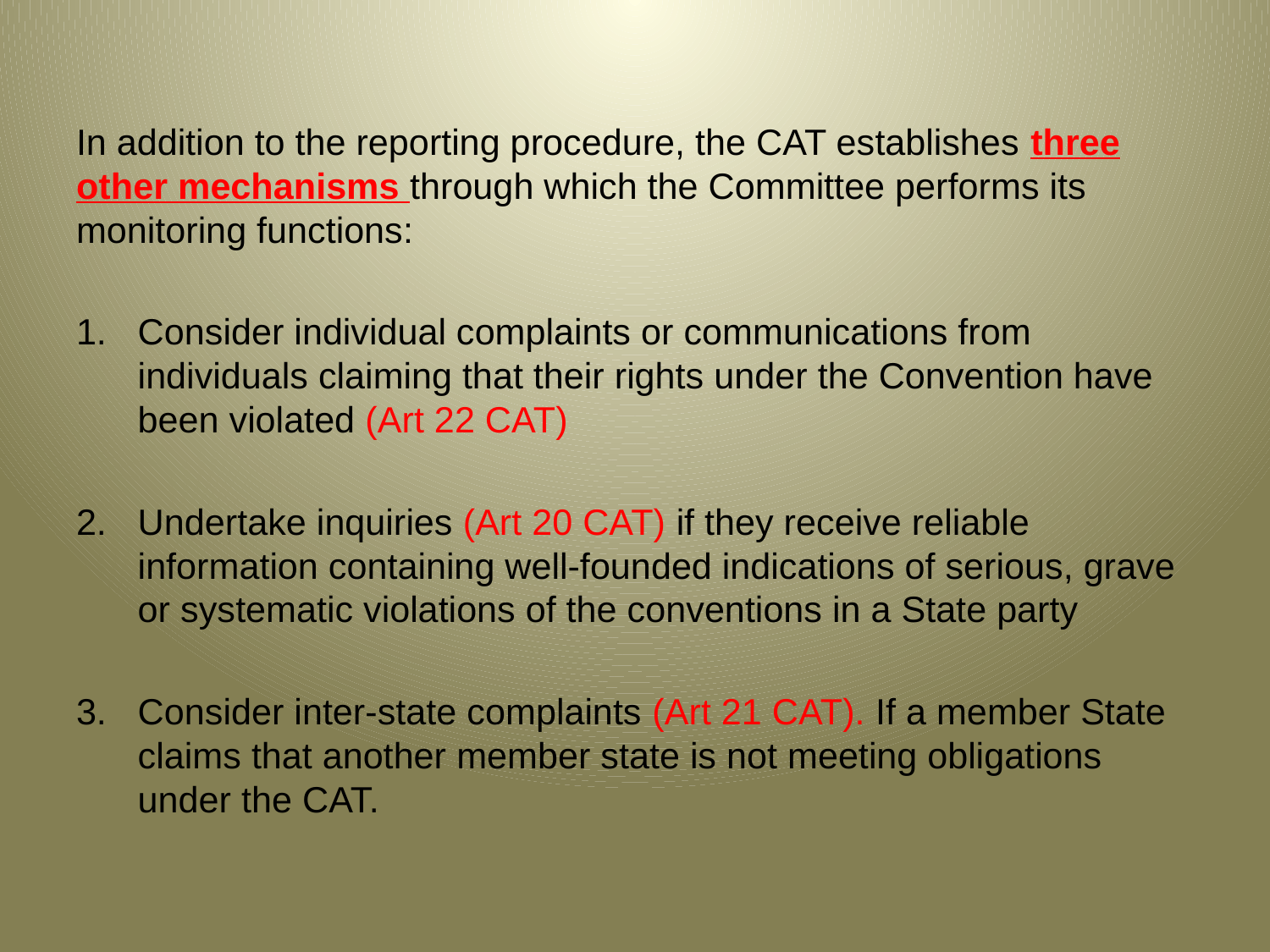

In addition to the reporting procedure, the CAT establishes three other mechanisms through which the Committee performs its monitoring functions:

Consider individual complaints or communications from individuals claiming that their rights under the Convention have been violated (Art 22 CAT)

Undertake inquiries (Art 20 CAT) if they receive reliable information containing well-founded indications of serious, grave or systematic violations of the conventions in a State party

Consider inter-state complaints (Art 21 CAT). If a member State claims that another member state is not meeting obligations under the CAT.